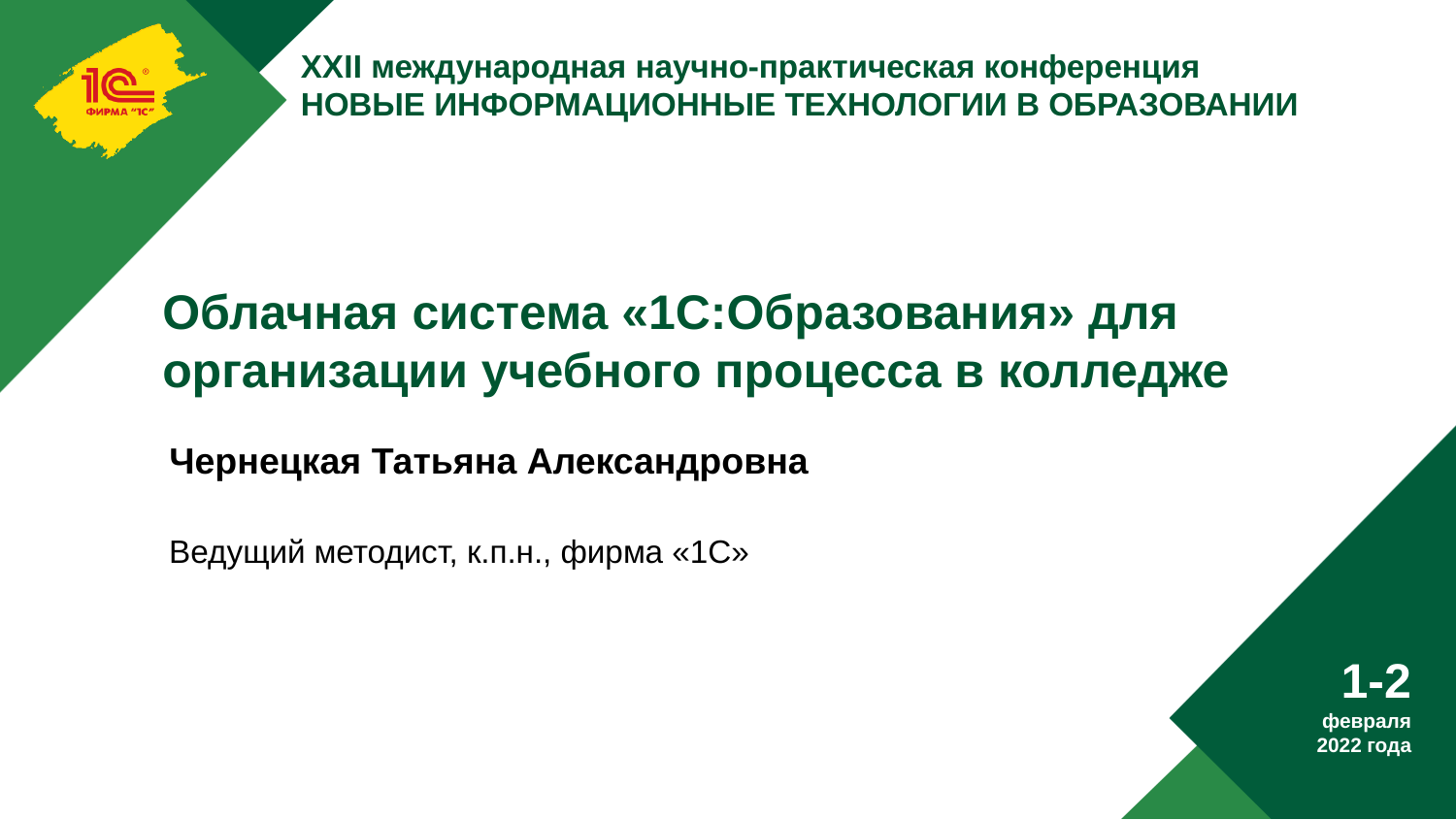

# Облачная система «1С:Образования» для организации учебного процесса в колледже
Чернецкая Татьяна Александровна
Ведущий методист, к.п.н., фирма «1С»